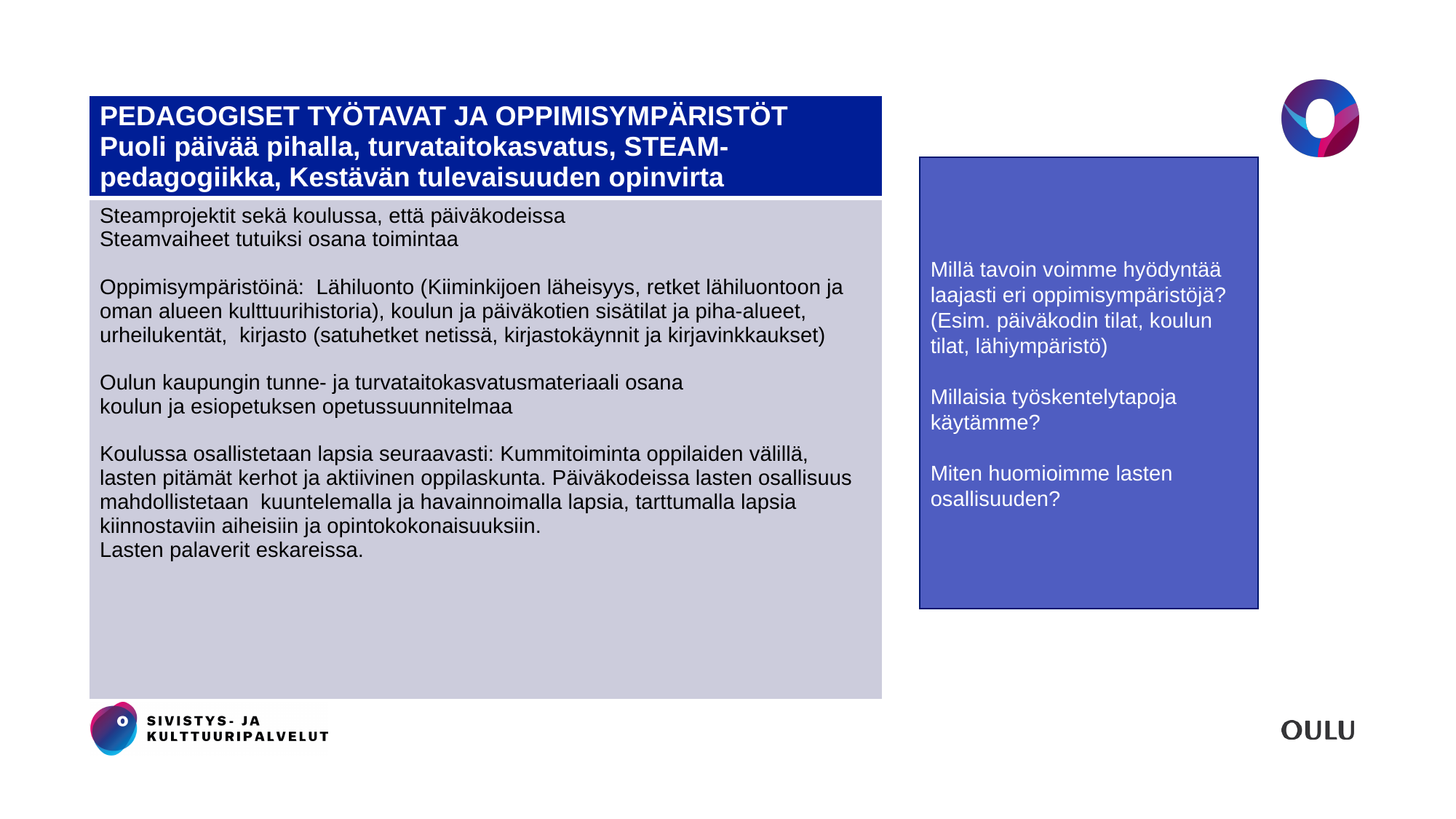

| PEDAGOGISET TYÖTAVAT JA OPPIMISYMPÄRISTÖT Puoli päivää pihalla, turvataitokasvatus, STEAM-pedagogiikka, Kestävän tulevaisuuden opinvirta |
| --- |
| Steamprojektit sekä koulussa, että päiväkodeissa Steamvaiheet tutuiksi osana toimintaa Oppimisympäristöinä:  Lähiluonto (Kiiminkijoen läheisyys, retket lähiluontoon ja oman alueen kulttuurihistoria), koulun ja päiväkotien sisätilat ja piha-alueet, urheilukentät,  kirjasto (satuhetket netissä, kirjastokäynnit ja kirjavinkkaukset)  Oulun kaupungin tunne- ja turvataitokasvatusmateriaali osana  koulun ja esiopetuksen opetussuunnitelmaa Koulussa osallistetaan lapsia seuraavasti: Kummitoiminta oppilaiden välillä, lasten pitämät kerhot ja aktiivinen oppilaskunta. Päiväkodeissa lasten osallisuus mahdollistetaan  kuuntelemalla ja havainnoimalla lapsia, tarttumalla lapsia kiinnostaviin aiheisiin ja opintokokonaisuuksiin. Lasten palaverit eskareissa. |
#
Millä tavoin voimme hyödyntää laajasti eri oppimisympäristöjä? (Esim. päiväkodin tilat, koulun tilat, lähiympäristö)

Millaisia työskentelytapoja käytämme?

Miten huomioimme lasten  osallisuuden?